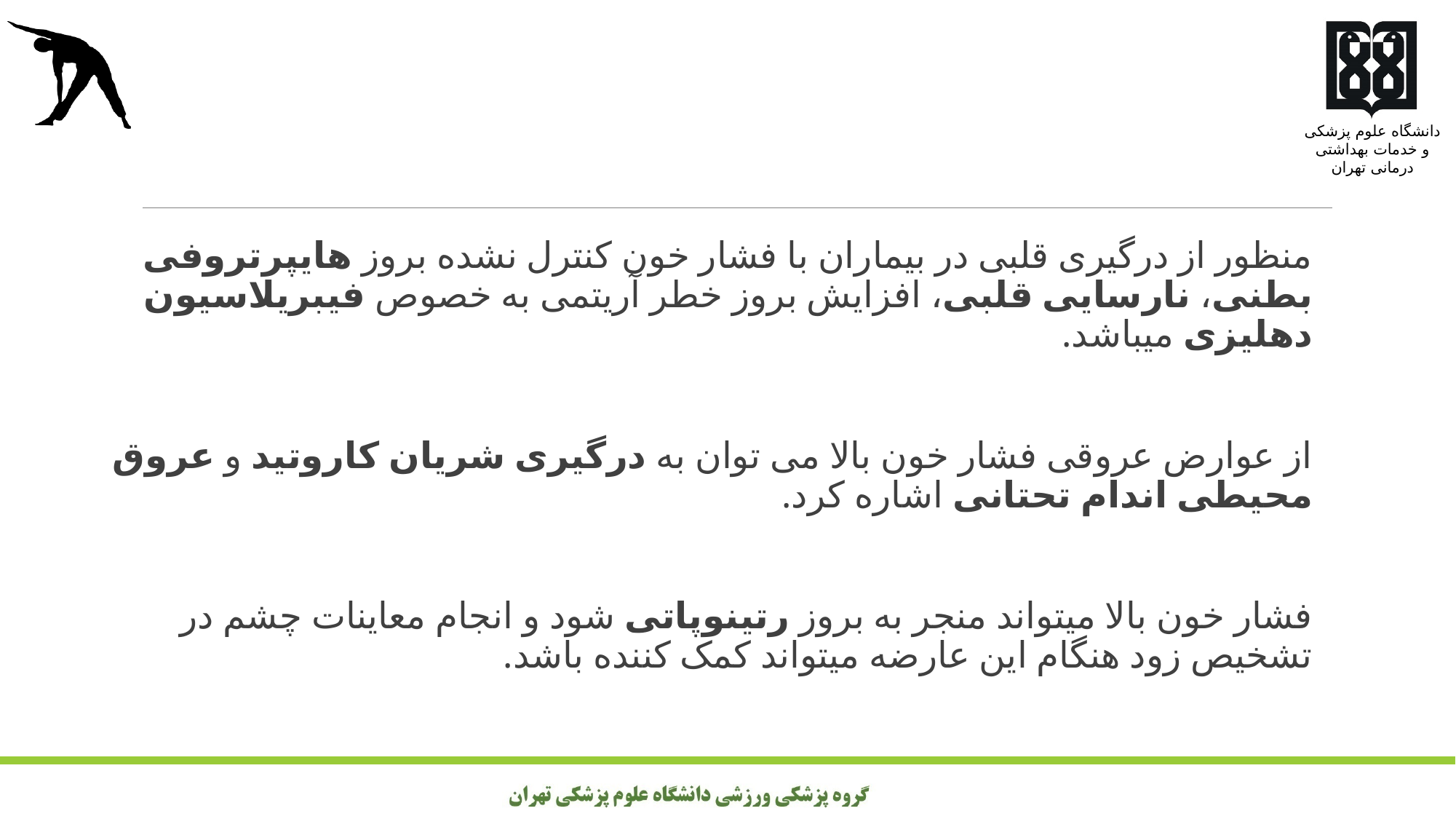

منظور از درگیری قلبی در بیماران با فشار خون کنترل نشده بروز هایپرتروفی بطنی، نارسایی قلبی، افزایش بروز خطر آریتمی به خصوص فیبریلاسیون دهلیزی میباشد.

از عوارض عروقی فشار خون بالا می توان به درگیری شریان کاروتید و عروق محیطی اندام تحتانی اشاره کرد.

فشار خون بالا میتواند منجر به بروز رتینوپاتی شود و انجام معاینات چشم در تشخیص زود هنگام این عارضه میتواند کمک کننده باشد.